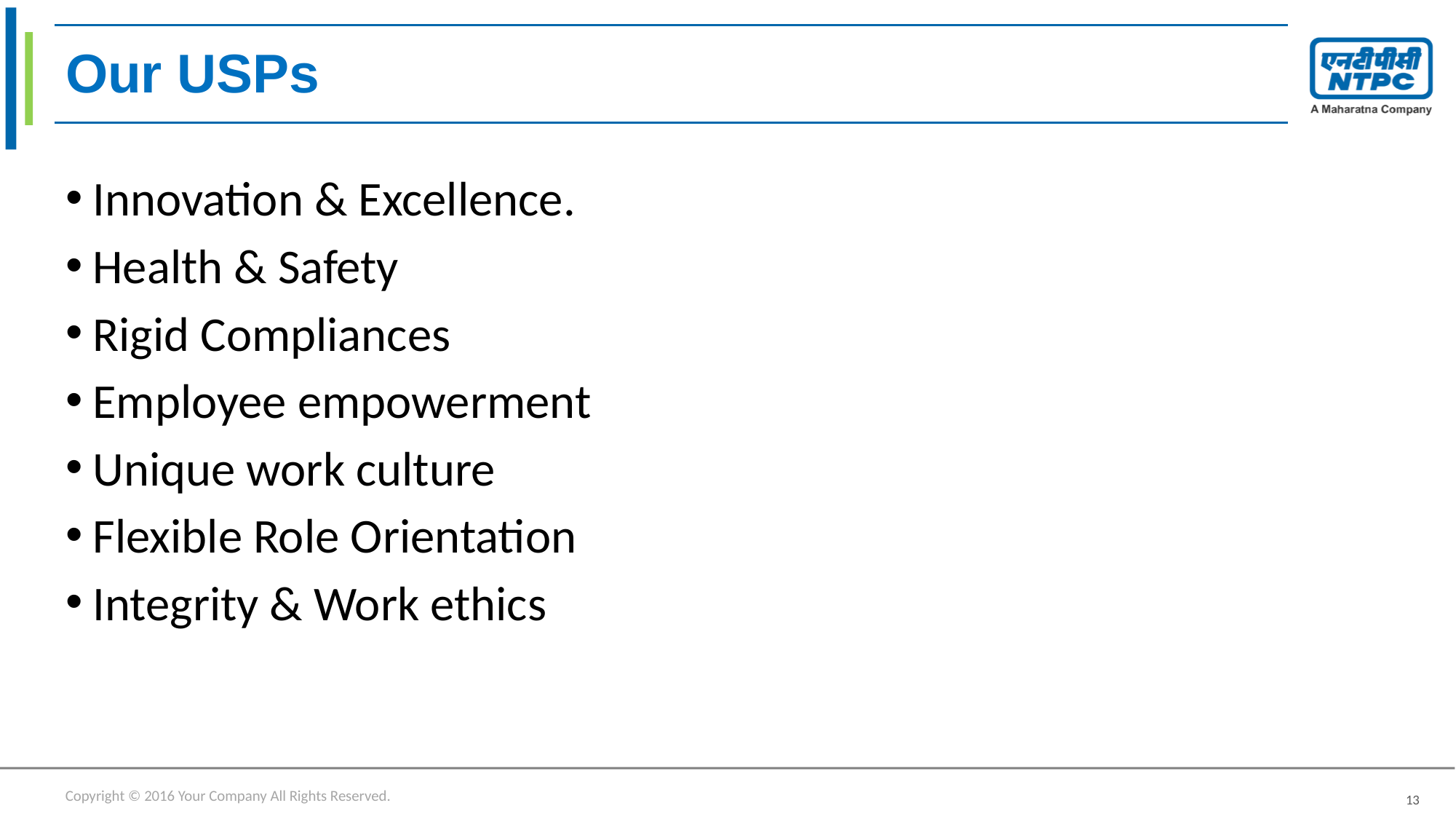

# Our USPs
Innovation & Excellence.
Health & Safety
Rigid Compliances
Employee empowerment
Unique work culture
Flexible Role Orientation
Integrity & Work ethics